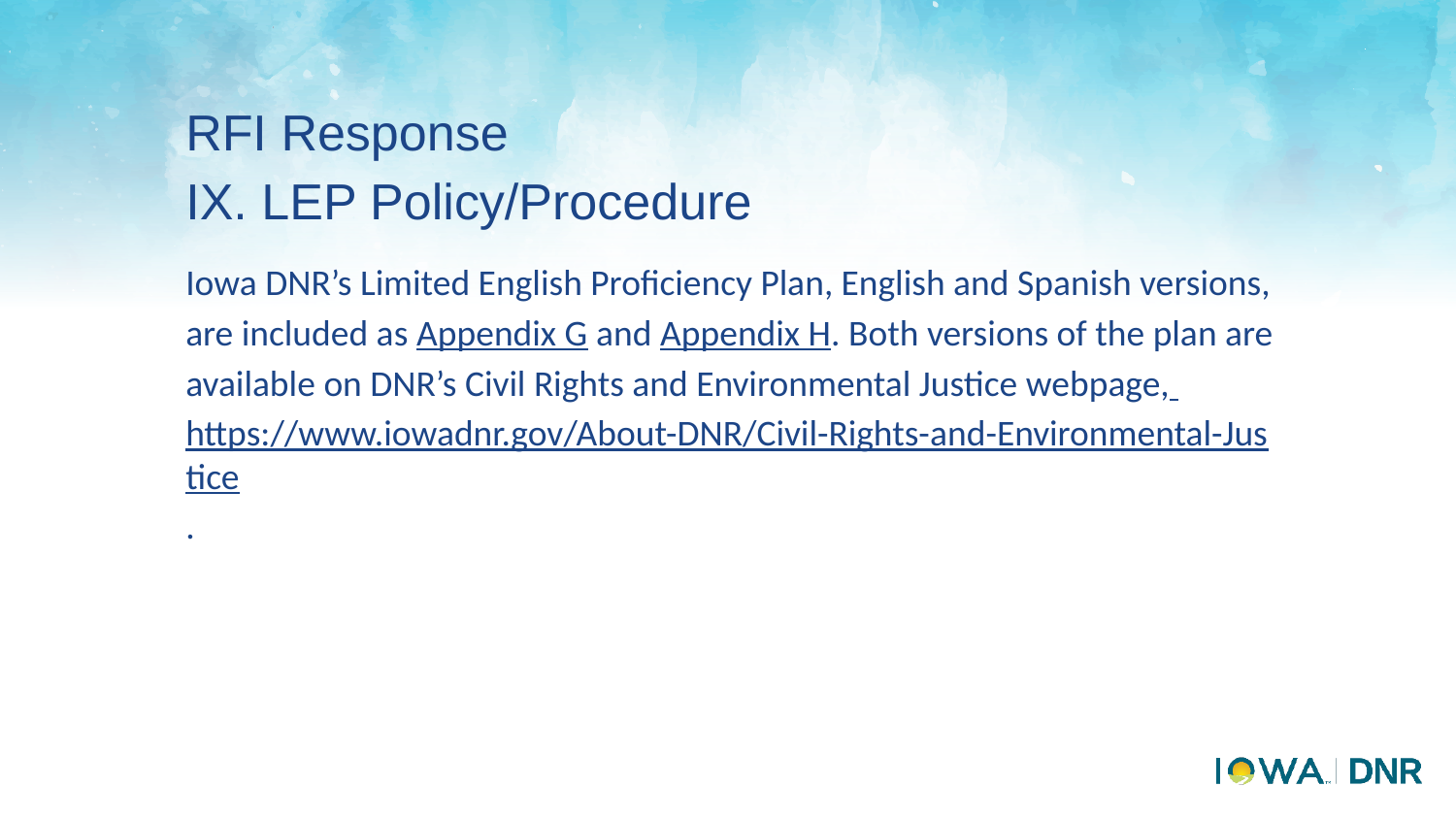

# RFI Response
IX. LEP Policy/Procedure
Iowa DNR’s Limited English Proficiency Plan, English and Spanish versions, are included as Appendix G and Appendix H. Both versions of the plan are available on DNR’s Civil Rights and Environmental Justice webpage, https://www.iowadnr.gov/About-DNR/Civil-Rights-and-Environmental-Justice.